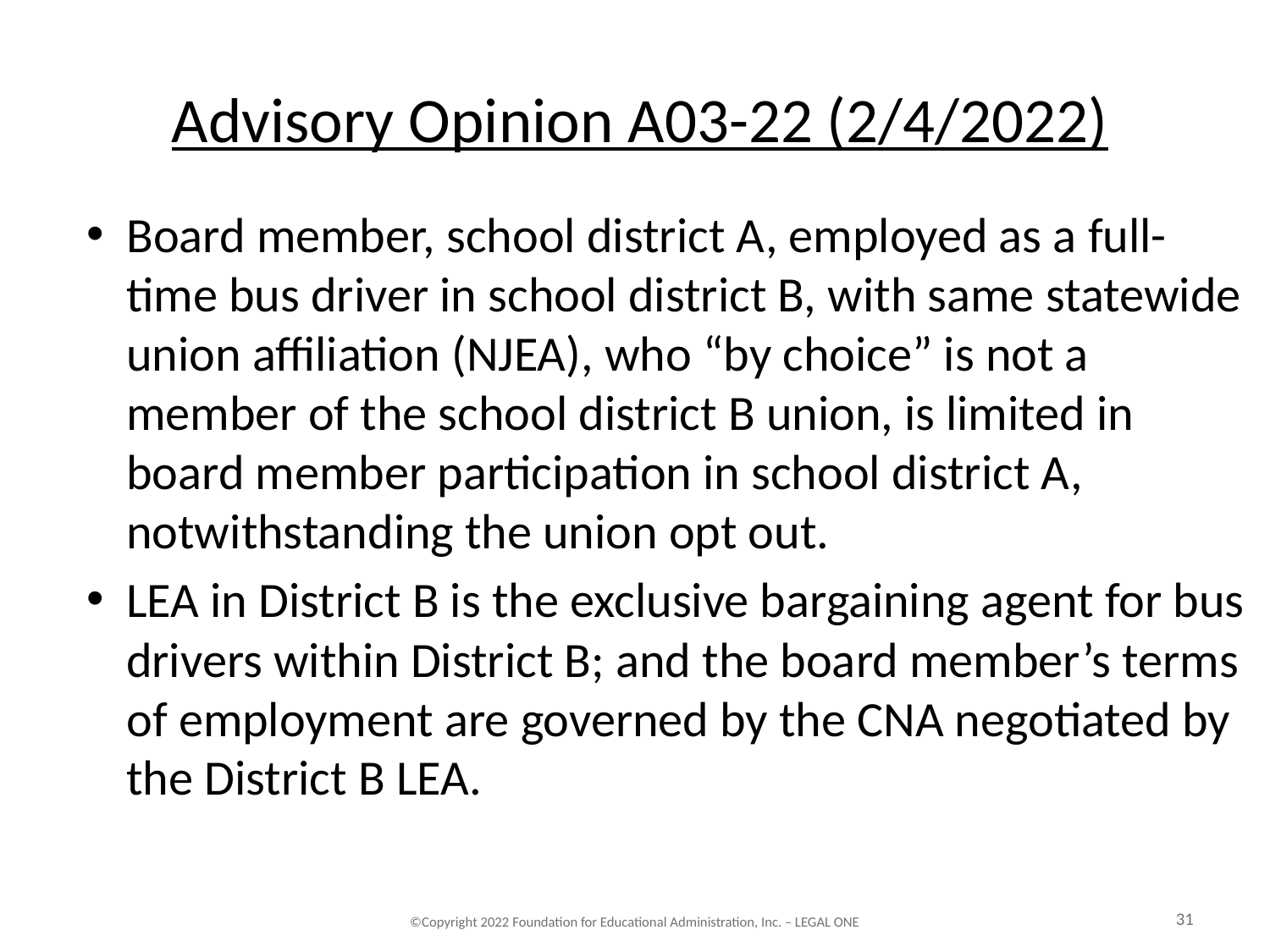

# Advisory Opinion A03-22 (2/4/2022)
Board member, school district A, employed as a full-time bus driver in school district B, with same statewide union affiliation (NJEA), who “by choice” is not a member of the school district B union, is limited in board member participation in school district A, notwithstanding the union opt out.
LEA in District B is the exclusive bargaining agent for bus drivers within District B; and the board member’s terms of employment are governed by the CNA negotiated by the District B LEA.

31